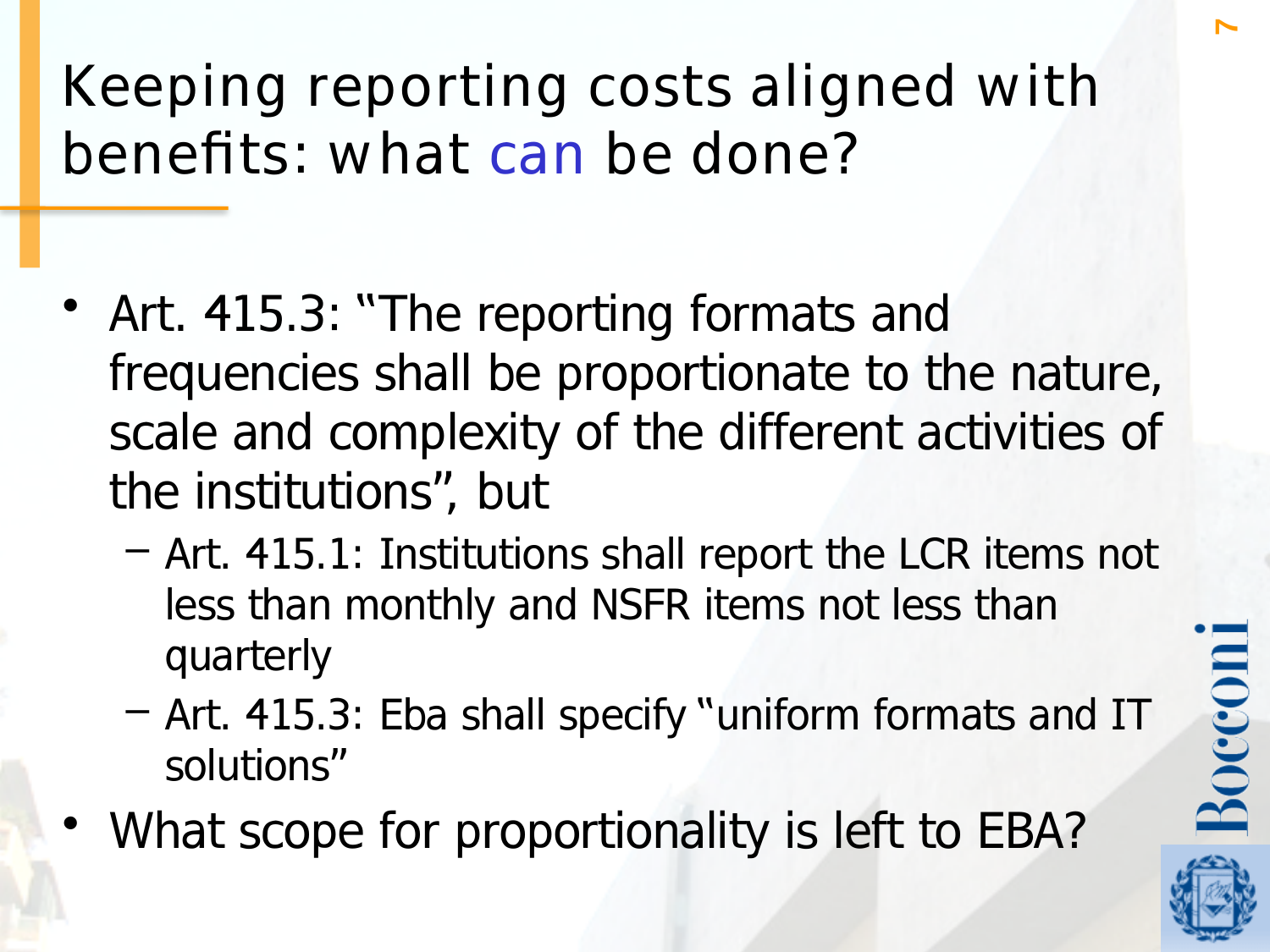

7
# Keeping reporting costs aligned with benefits: what can be done?
Art. 415.3: “The reporting formats and frequencies shall be proportionate to the nature, scale and complexity of the different activities of the institutions”, but
Art. 415.1: Institutions shall report the LCR items not less than monthly and NSFR items not less than quarterly
Art. 415.3: Eba shall specify “uniform formats and IT solutions”
What scope for proportionality is left to EBA?